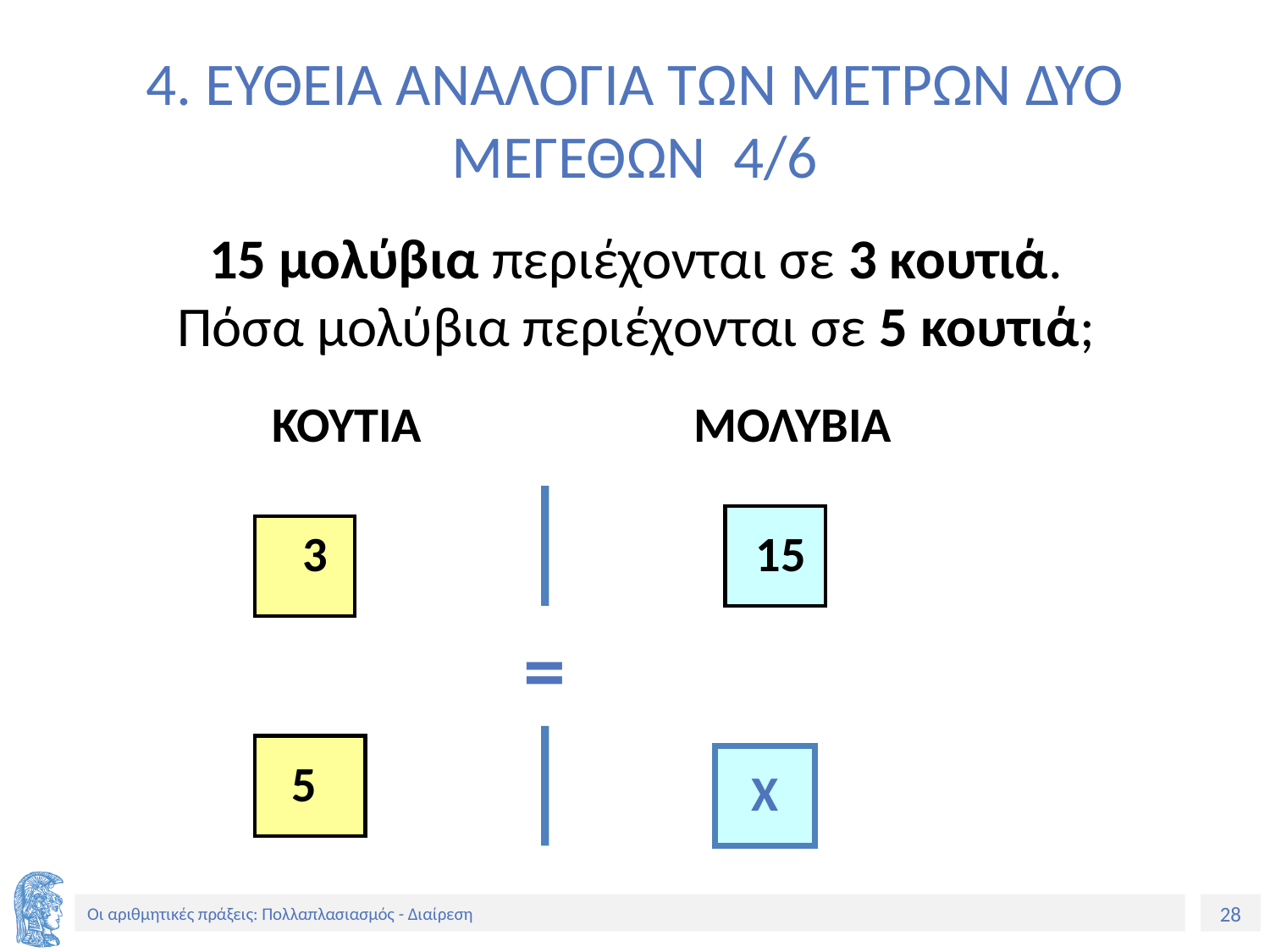

# 4. ΕΥΘΕΙΑ ΑΝΑΛΟΓΙΑ ΤΩΝ ΜΕΤΡΩΝ ΔΥΟ ΜΕΓΕΘΩΝ  4/6
15 μολύβια περιέχονται σε 3 κουτιά.
Πόσα μολύβια περιέχονται σε 5 κουτιά;

ΚΟΥΤΙΑ	               ΜΟΛΥΒΙΑ

 15

3
=

5

Χ